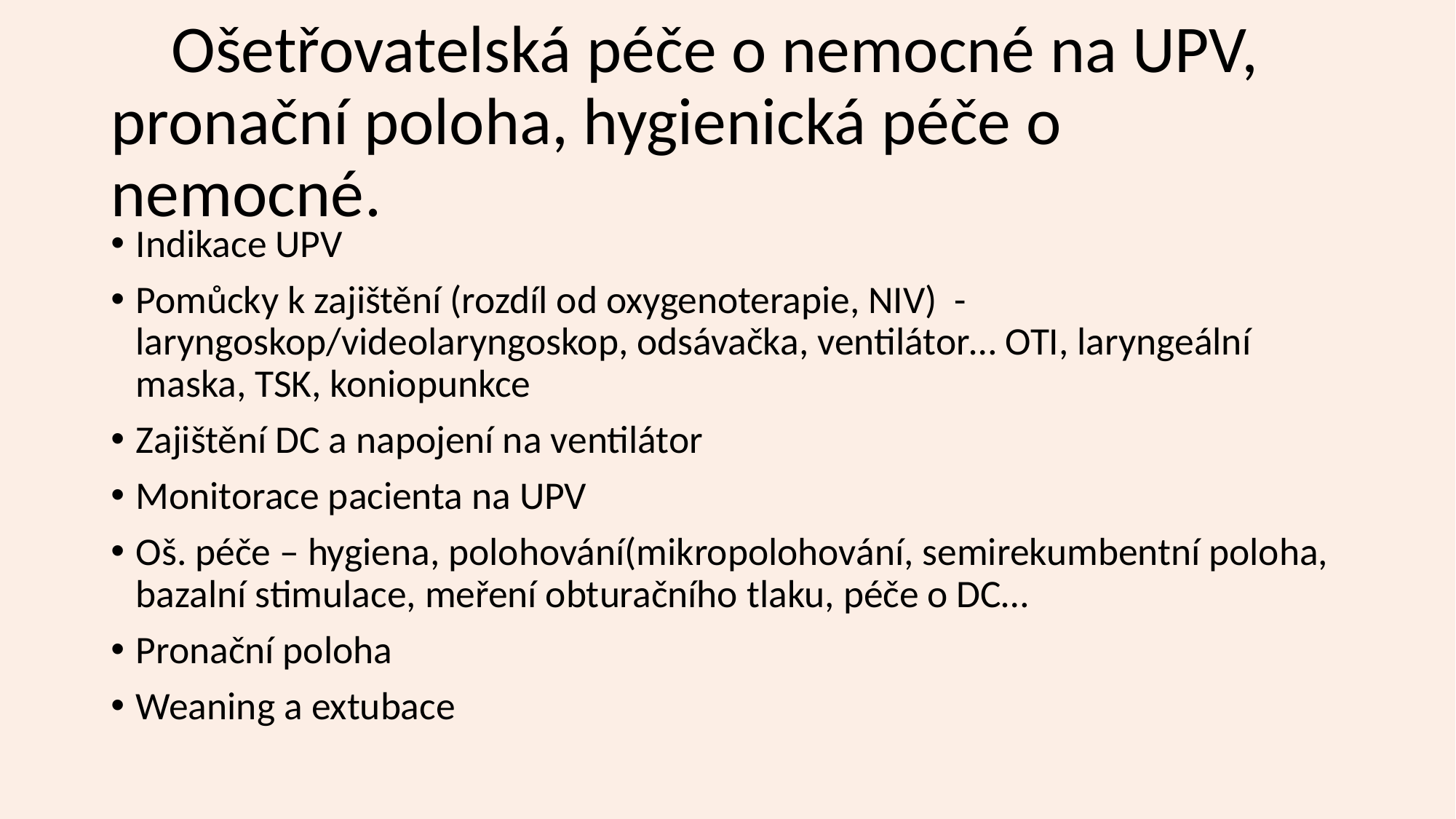

# Ošetřovatelská péče o nemocné na UPV, pronační poloha, hygienická péče o nemocné.
Indikace UPV
Pomůcky k zajištění (rozdíl od oxygenoterapie, NIV)  - laryngoskop/videolaryngoskop, odsávačka, ventilátor… OTI, laryngeální maska, TSK, koniopunkce
Zajištění DC a napojení na ventilátor
Monitorace pacienta na UPV
Oš. péče – hygiena, polohování(mikropolohování, semirekumbentní poloha, bazalní stimulace, meření obturačního tlaku, péče o DC…
Pronační poloha
Weaning a extubace